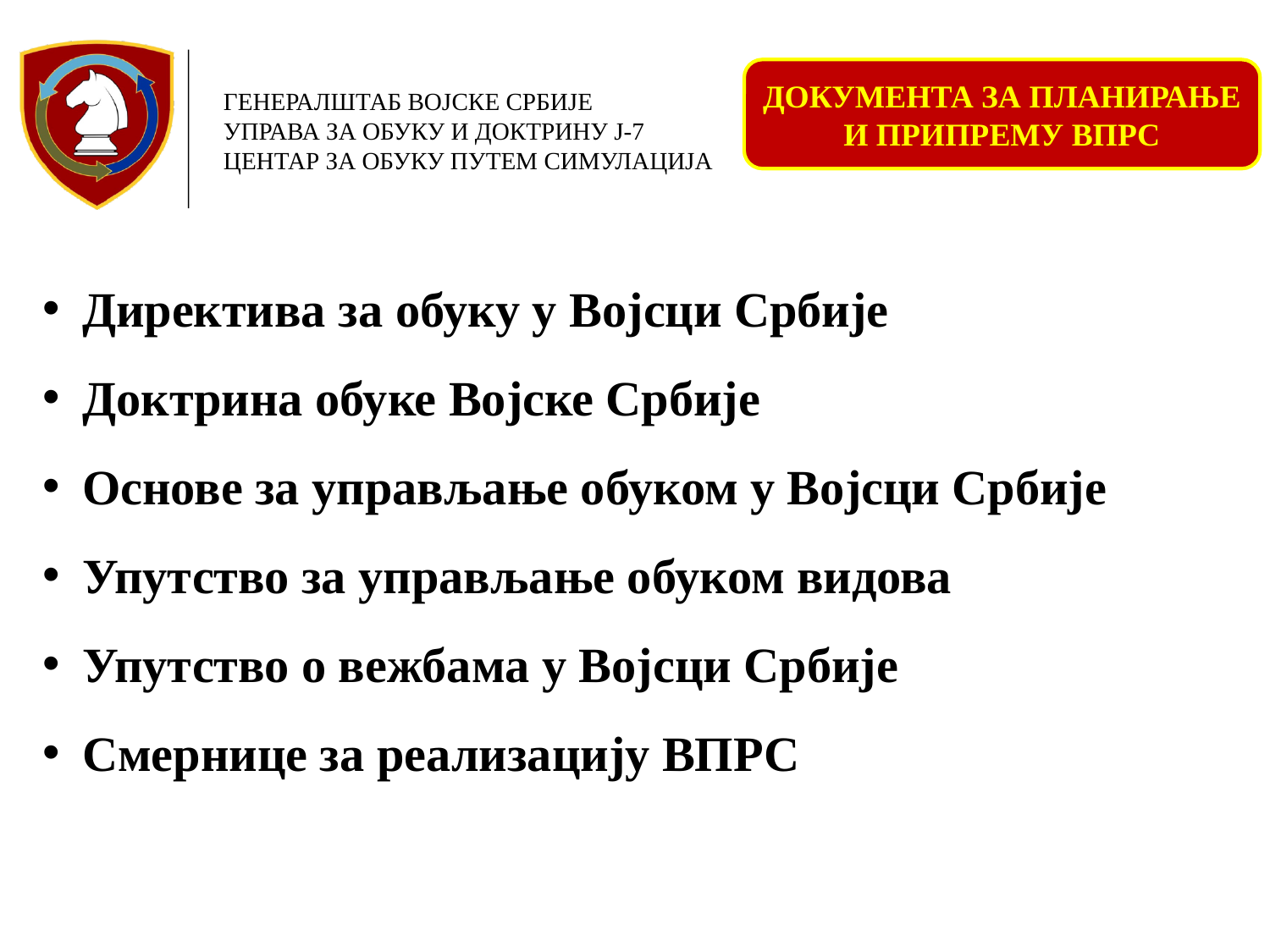

ДОКУМЕНТА ЗА ПЛАНИРАЊЕ И ПРИПРЕМУ ВПРС
Директива за обуку у Војсци Србије
Доктрина обуке Војске Србије
Основе за управљање обуком у Војсци Србије
Упутство за управљање обуком видова
Упутство о вежбама у Војсци Србије
Смернице за реализацију ВПРС